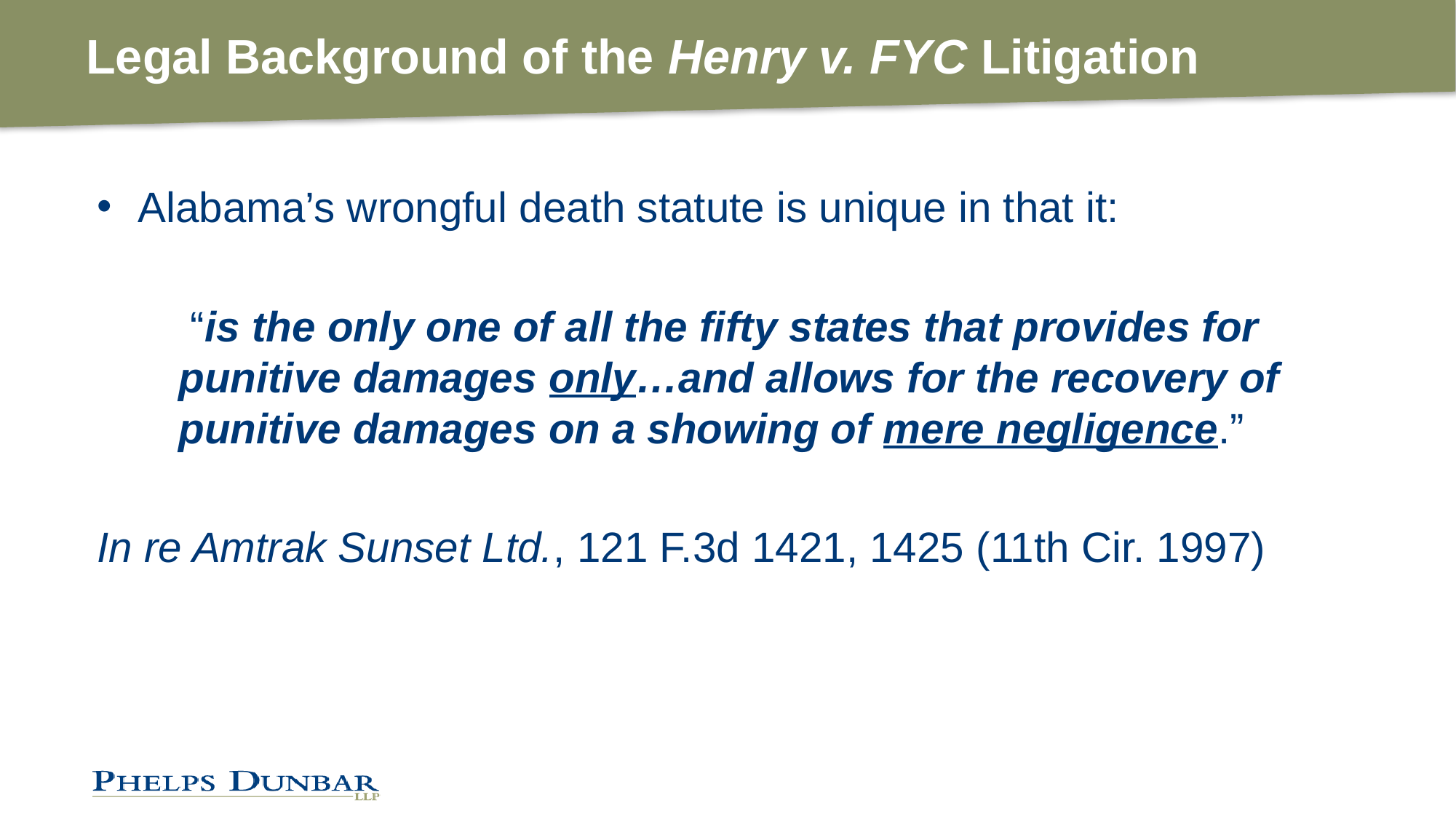

# Legal Background of the Henry v. FYC Litigation
Alabama’s wrongful death statute is unique in that it:

 “is the only one of all the fifty states that provides for punitive damages only…and allows for the recovery of punitive damages on a showing of mere negligence.”

In re Amtrak Sunset Ltd., 121 F.3d 1421, 1425 (11th Cir. 1997)